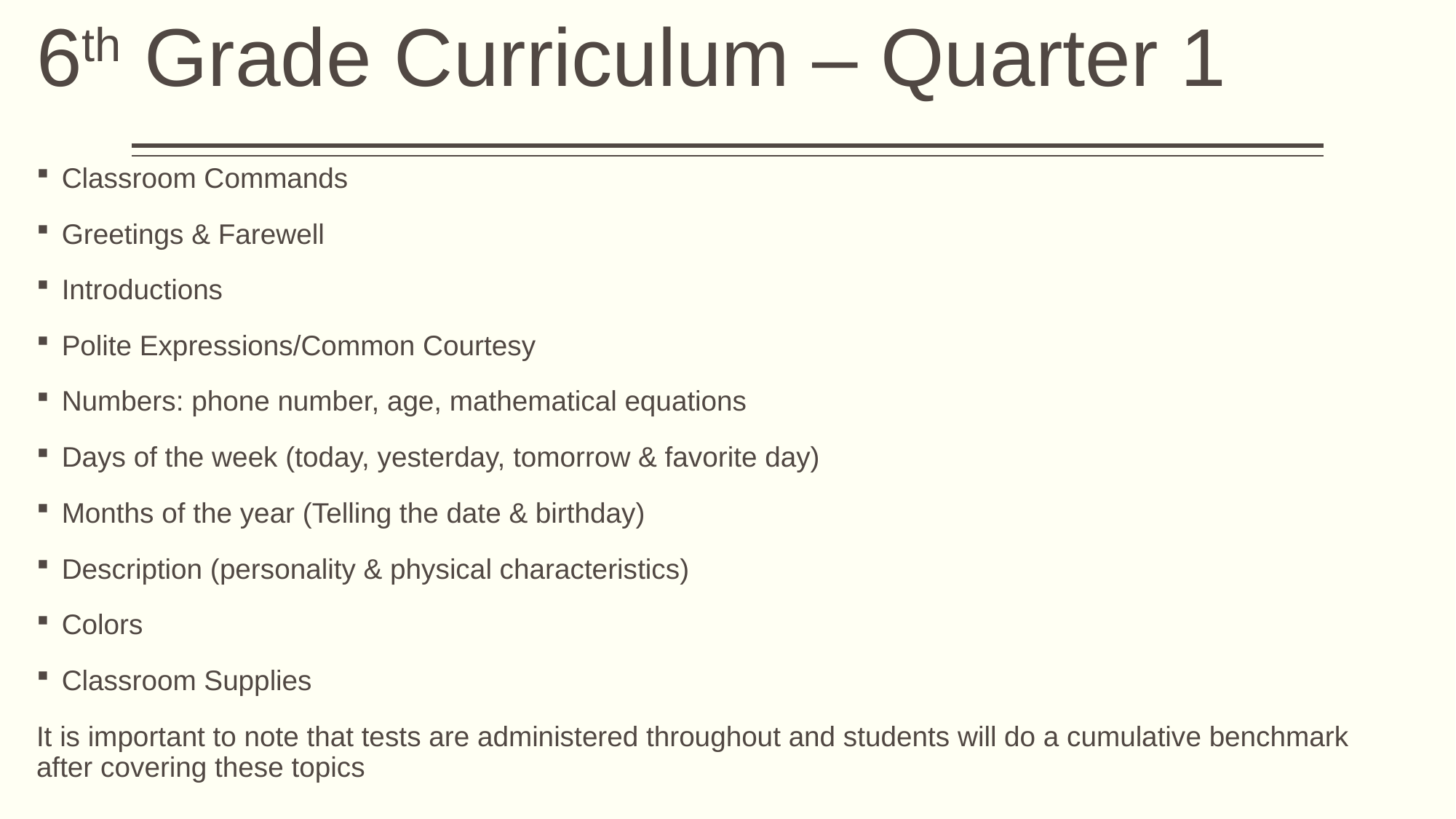

# 6th Grade Curriculum – Quarter 1
Classroom Commands
Greetings & Farewell
Introductions
Polite Expressions/Common Courtesy
Numbers: phone number, age, mathematical equations
Days of the week (today, yesterday, tomorrow & favorite day)
Months of the year (Telling the date & birthday)
Description (personality & physical characteristics)
Colors
Classroom Supplies
It is important to note that tests are administered throughout and students will do a cumulative benchmark after covering these topics